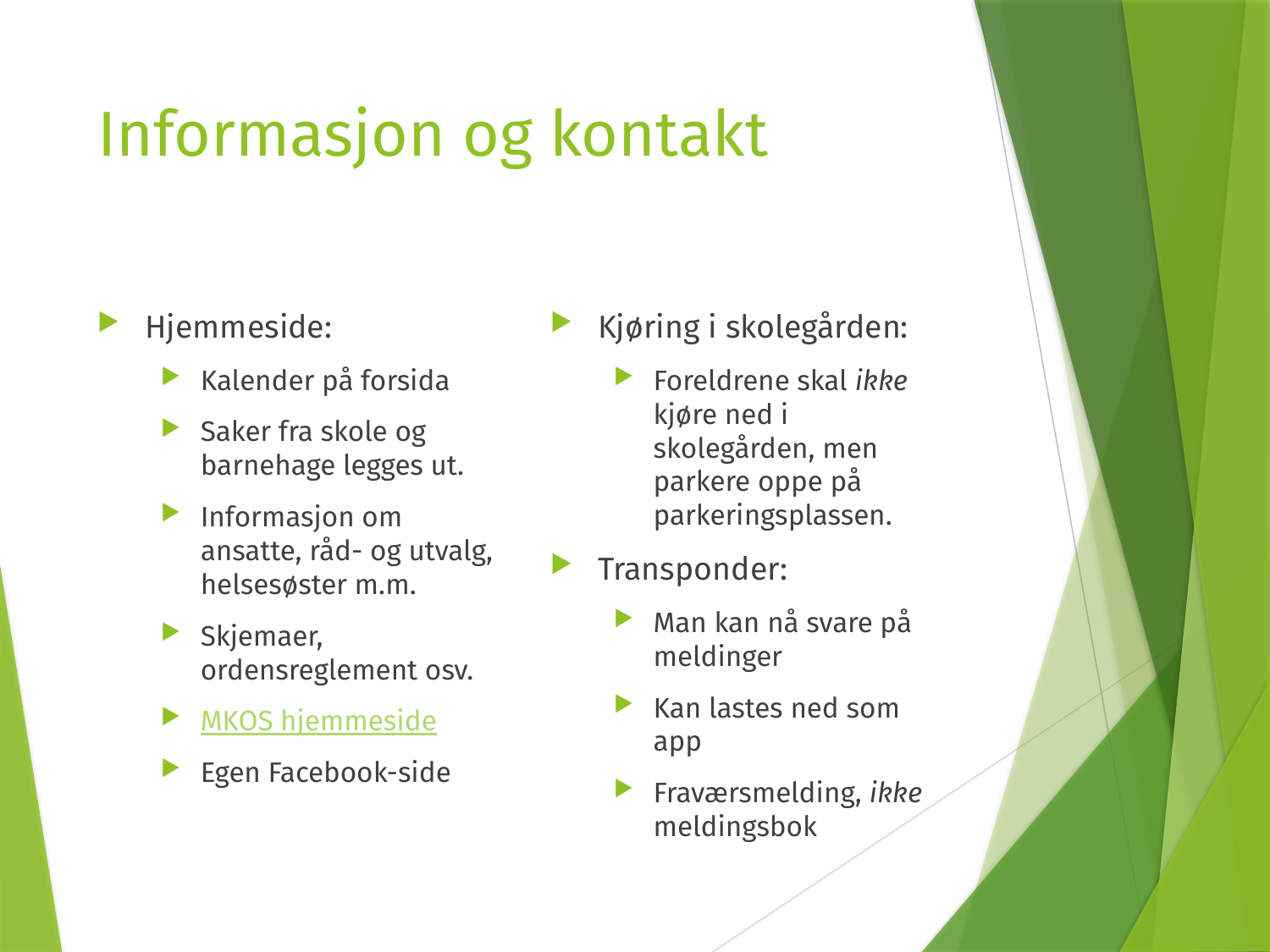

# Informasjon og kontakt
Hjemmeside:
Kalender på forsida
Saker fra skole og barnehage legges ut.
Informasjon om ansatte, råd- og utvalg, helsesøster m.m.
Skjemaer, ordensreglement osv.
MKOS hjemmeside
Egen Facebook-side

Kjøring i skolegården:
Foreldrene skal ikke kjøre ned i skolegården, men parkere oppe på parkeringsplassen.
Transponder:
Man kan nå svare på meldinger
Kan lastes ned som app
Fraværsmelding, ikke meldingsbok